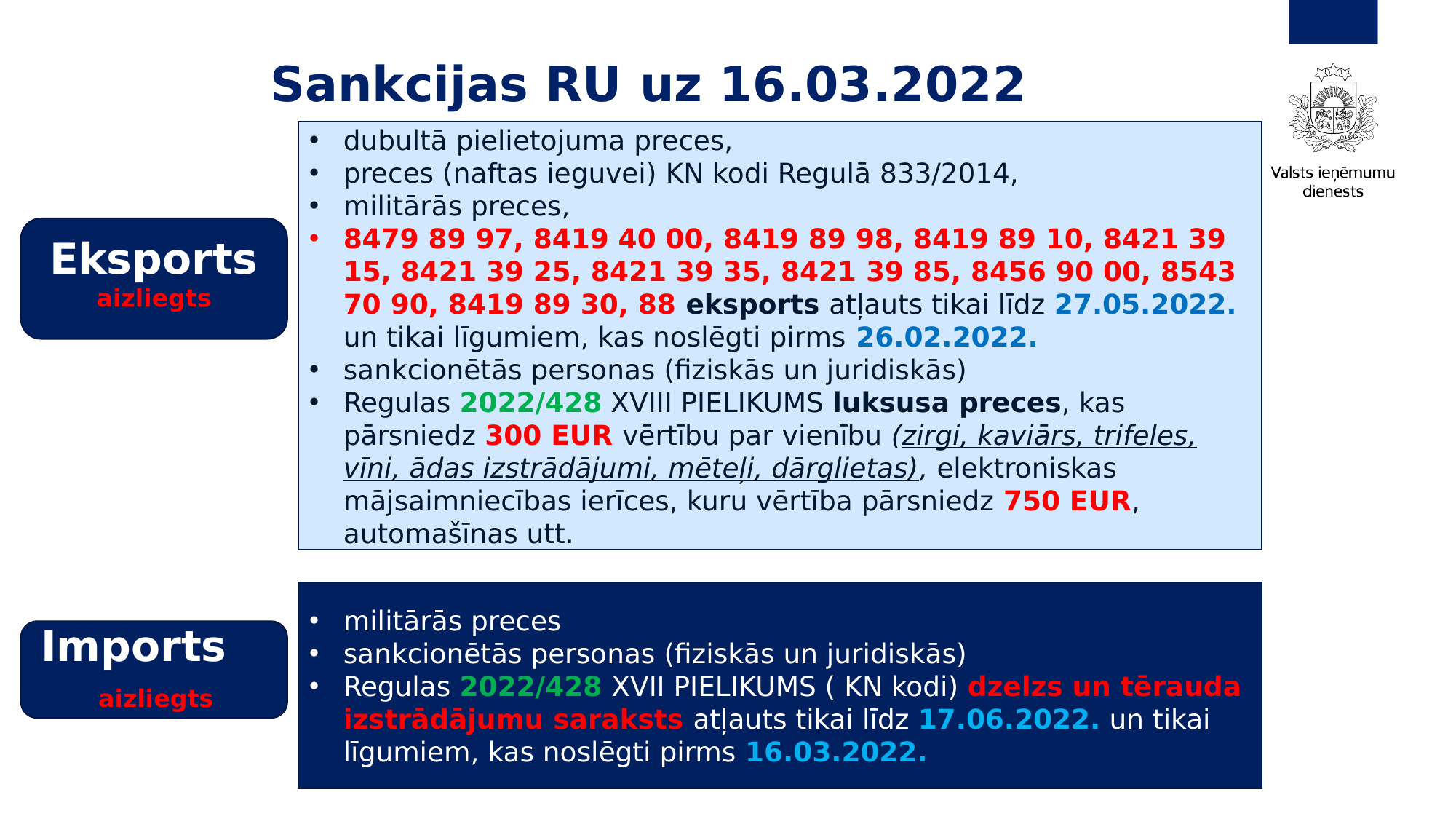

Sankcijas RU uz 16.03.2022

dubultā pielietojuma preces,
preces (naftas ieguvei) KN kodi Regulā 833/2014,
militārās preces,
8479 89 97, 8419 40 00, 8419 89 98, 8419 89 10, 8421 39 15, 8421 39 25, 8421 39 35, 8421 39 85, 8456 90 00, 8543 70 90, 8419 89 30, 88 eksports atļauts tikai līdz 27.05.2022. un tikai līgumiem, kas noslēgti pirms 26.02.2022.
sankcionētās personas (fiziskās un juridiskās)
Regulas 2022/428 XVIII PIELIKUMS luksusa preces, kas pārsniedz 300 EUR vērtību par vienību (zirgi, kaviārs, trifeles, vīni, ādas izstrādājumi, mēteļi, dārglietas), elektroniskas mājsaimniecības ierīces, kuru vērtība pārsniedz 750 EUR, automašīnas utt.

Eksports
aizliegts

militārās preces
sankcionētās personas (fiziskās un juridiskās)
Regulas 2022/428 XVII PIELIKUMS ( KN kodi) dzelzs un tērauda izstrādājumu saraksts atļauts tikai līdz 17.06.2022. un tikai līgumiem, kas noslēgti pirms 16.03.2022.

# Imports     aizliegts